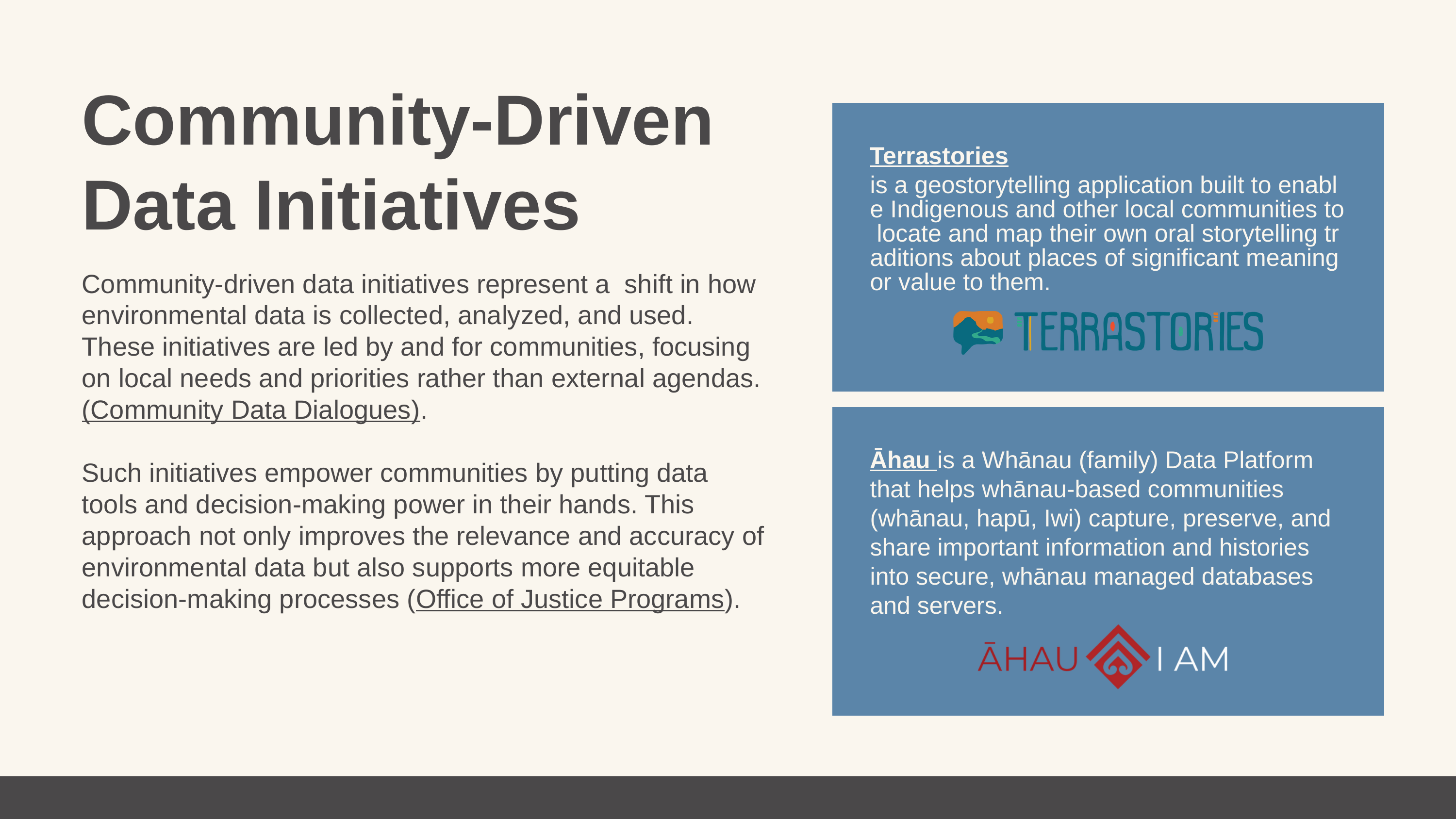

Community-Driven Data Initiatives

Terrastories is a geostorytelling application built to enable Indigenous and other local communities to locate and map their own oral storytelling traditions about places of significant meaning or value to them.
Community-driven data initiatives represent a  shift in how environmental data is collected, analyzed, and used. These initiatives are led by and for communities, focusing on local needs and priorities rather than external agendas.  (Community Data Dialogues).

Such initiatives empower communities by putting data tools and decision-making power in their hands. This approach not only improves the relevance and accuracy of environmental data but also supports more equitable decision-making processes (Office of Justice Programs).

Āhau is a Whānau (family) Data Platform that helps whānau-based communities (whānau, hapū, Iwi) capture, preserve, and share important information and histories into secure, whānau managed databases and servers.